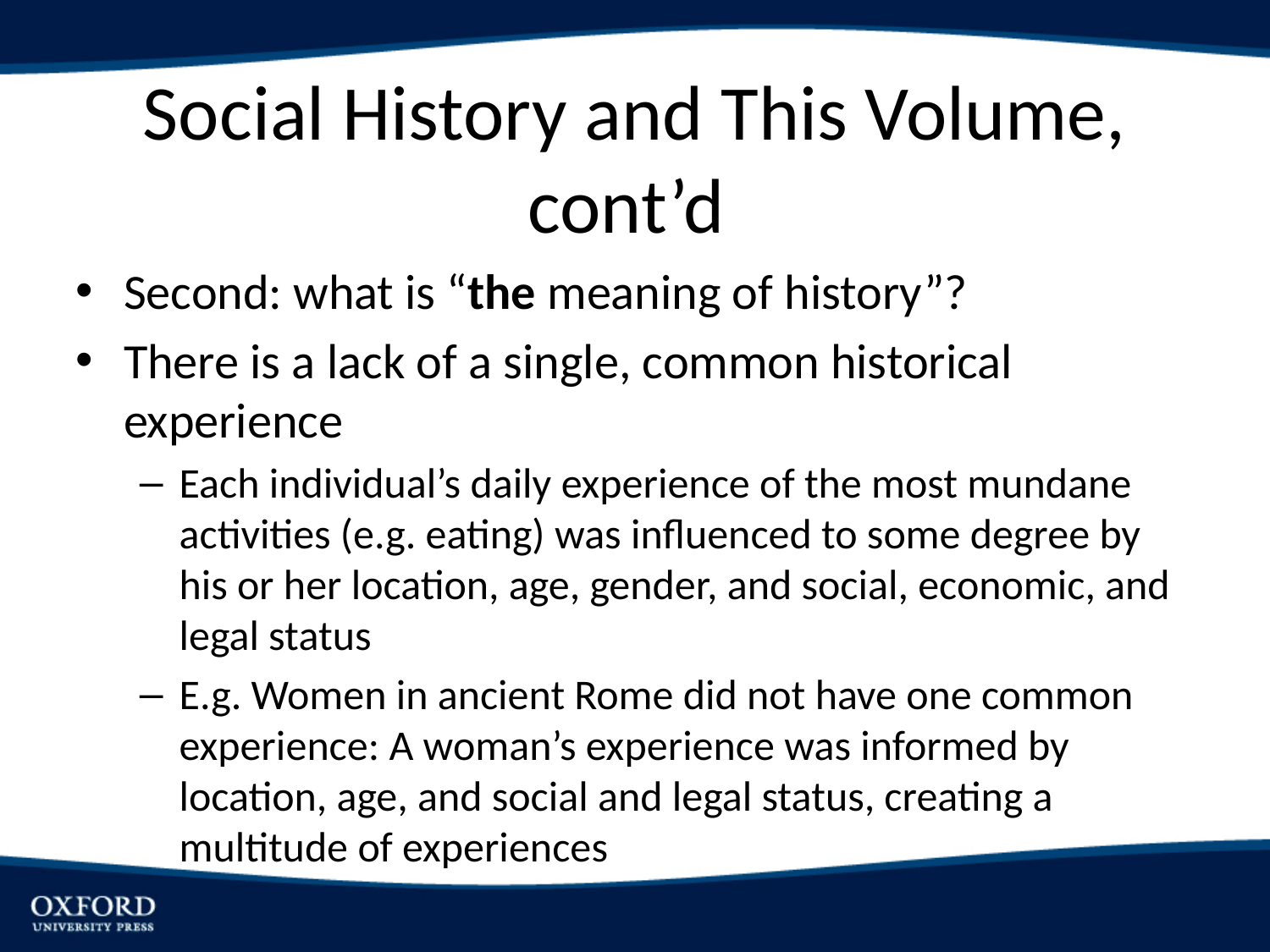

# Social History and This Volume, cont’d
Second: what is “the meaning of history”?
There is a lack of a single, common historical experience
Each individual’s daily experience of the most mundane activities (e.g. eating) was influenced to some degree by his or her location, age, gender, and social, economic, and legal status
E.g. Women in ancient Rome did not have one common experience: A woman’s experience was informed by location, age, and social and legal status, creating a multitude of experiences